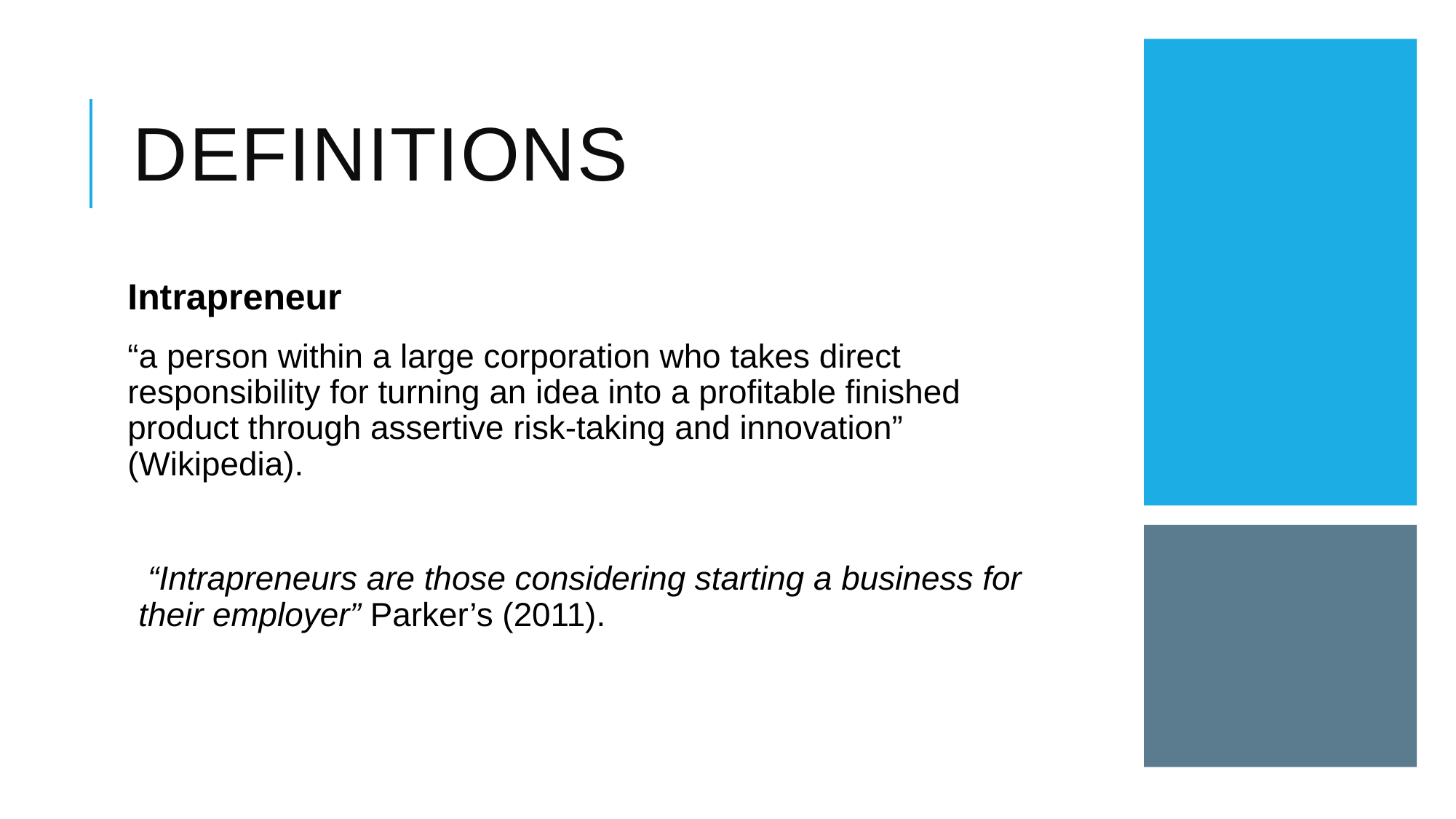

# Definitions
Intrapreneur
“a person within a large corporation who takes direct responsibility for turning an idea into a profitable finished product through assertive risk-taking and innovation” (Wikipedia).

 “Intrapreneurs are those considering starting a business for their employer” Parker’s (2011).